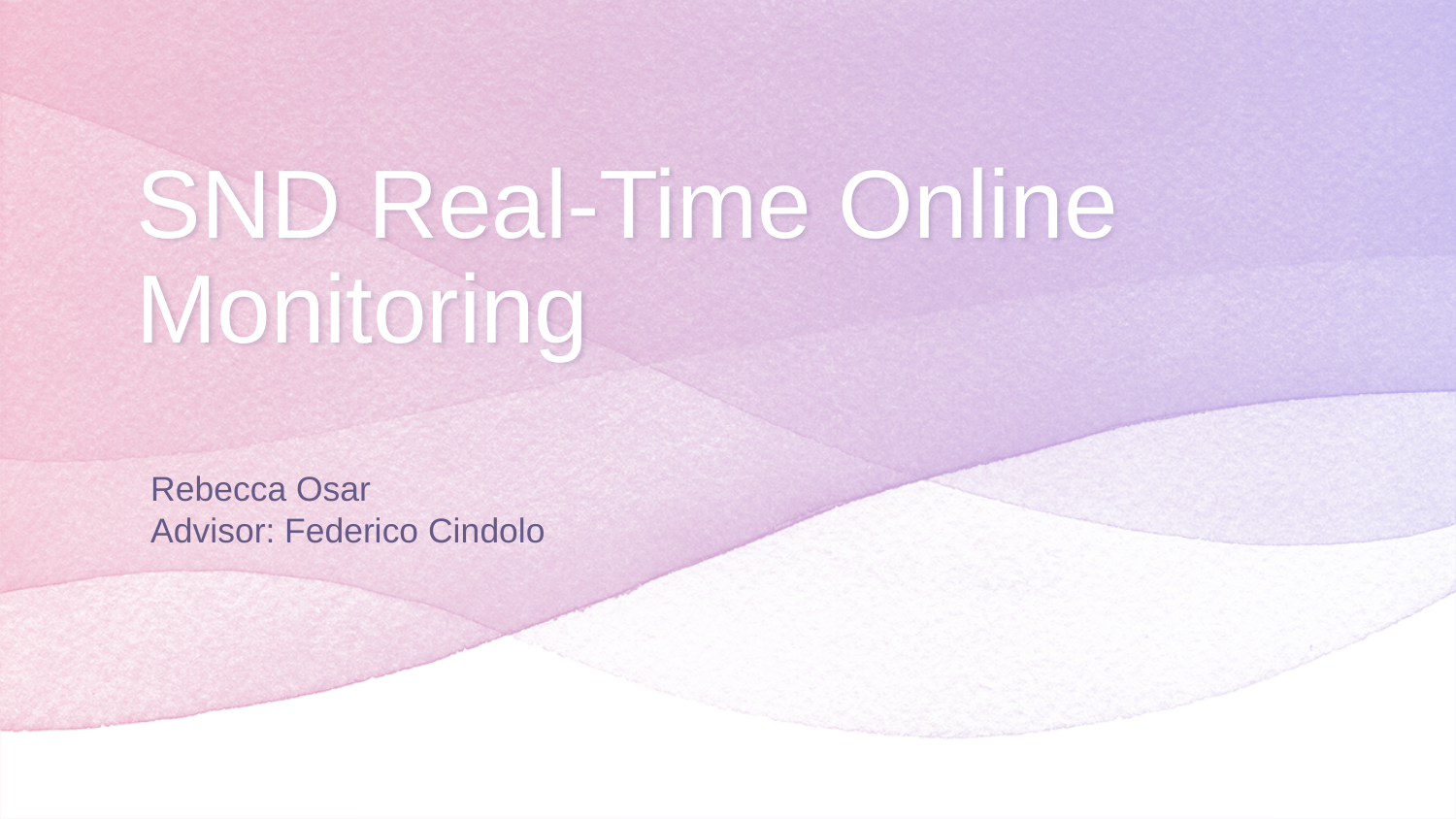

# SND Real-Time Online Monitoring
Rebecca Osar
Advisor: Federico Cindolo